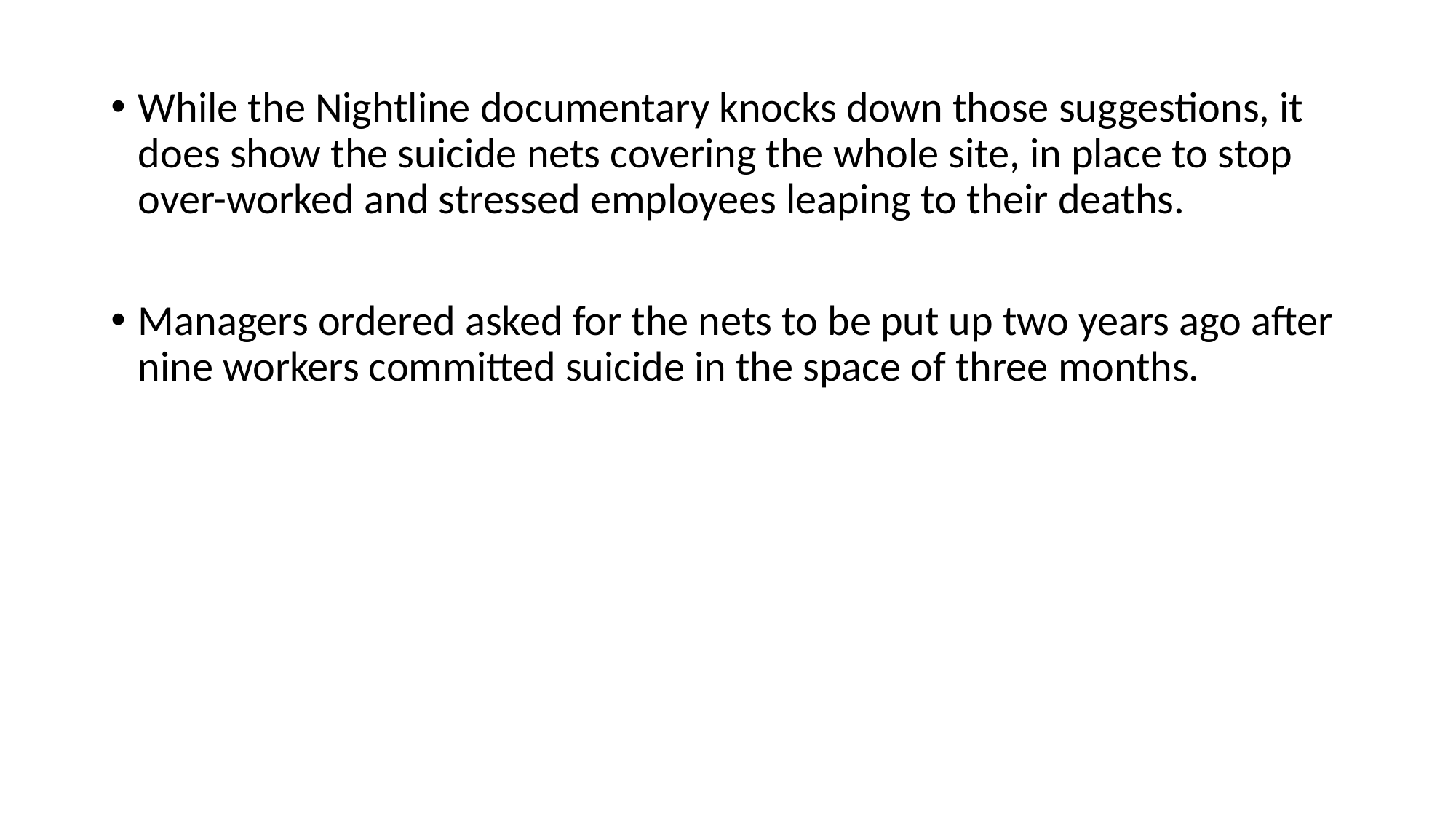

While the Nightline documentary knocks down those suggestions, it does show the suicide nets covering the whole site, in place to stop over-worked and stressed employees leaping to their deaths.

Managers ordered asked for the nets to be put up two years ago after nine workers committed suicide in the space of three months.